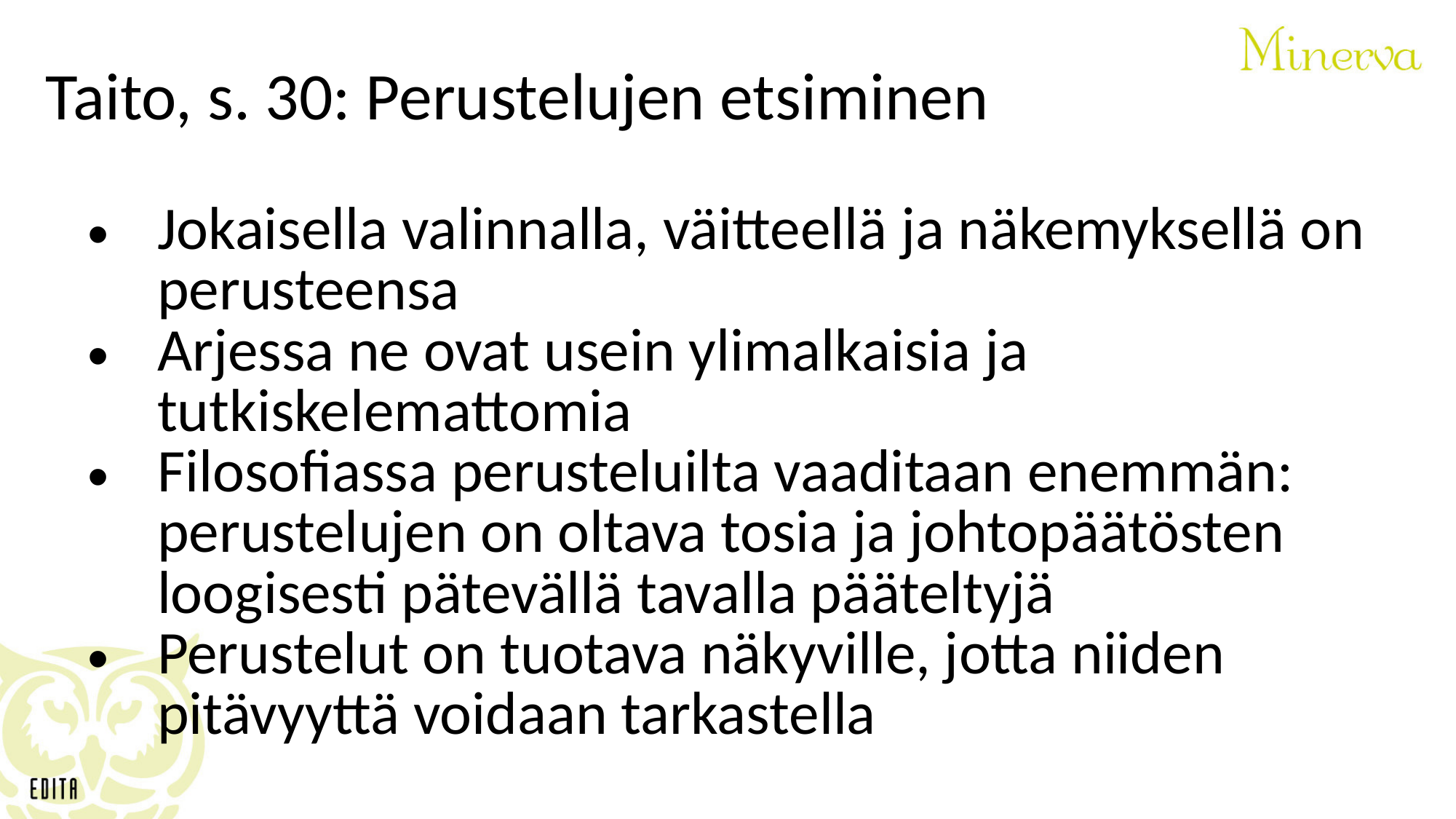

Taito, s. 30: Perustelujen etsiminen
Jokaisella valinnalla, väitteellä ja näkemyksellä on perusteensa
Arjessa ne ovat usein ylimalkaisia ja tutkiskelemattomia
Filosofiassa perusteluilta vaaditaan enemmän: perustelujen on oltava tosia ja johtopäätösten loogisesti pätevällä tavalla pääteltyjä
Perustelut on tuotava näkyville, jotta niiden pitävyyttä voidaan tarkastella